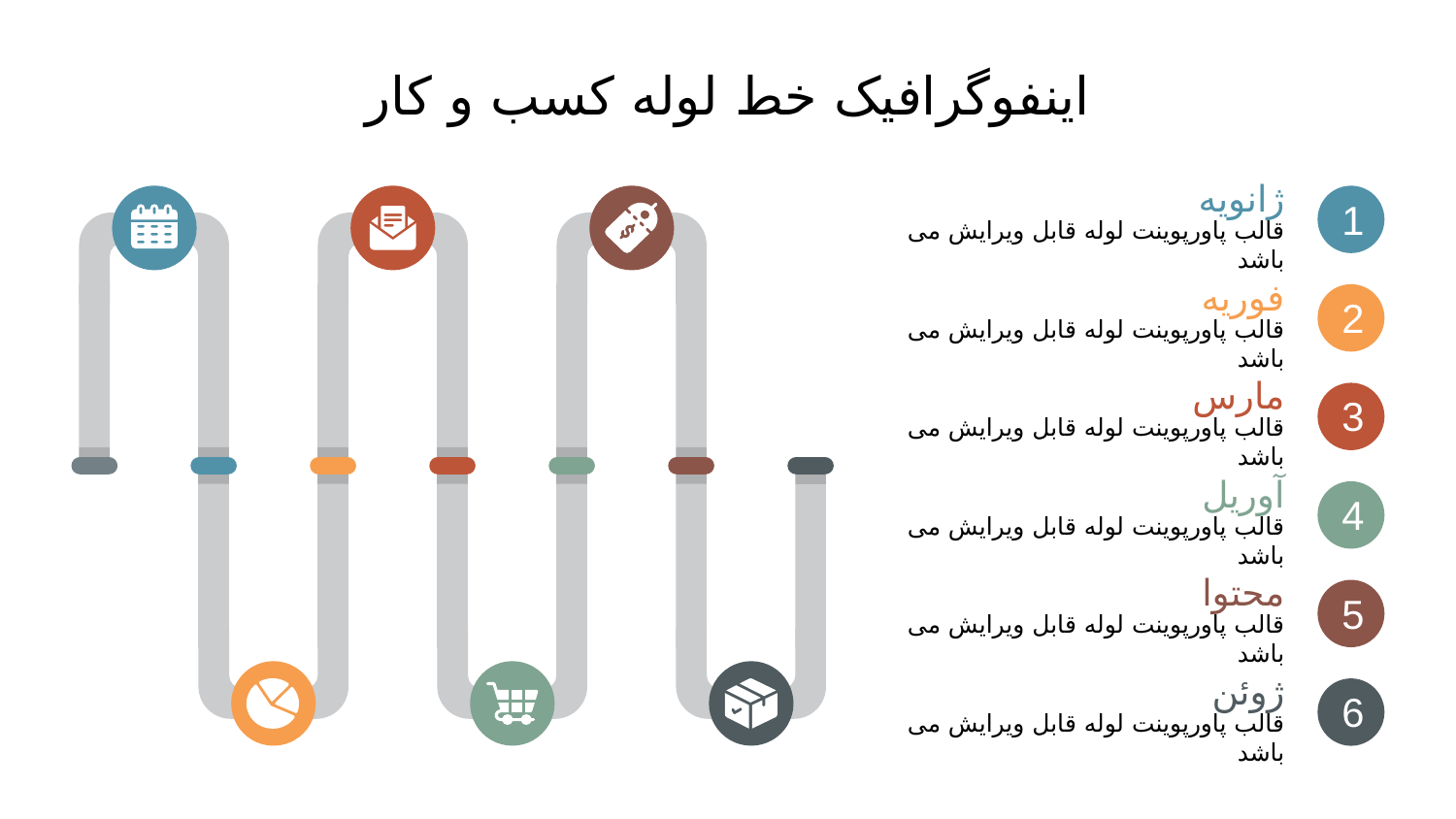

# اینفوگرافیک خط لوله کسب و کار
ژانویه
1
قالب پاورپوینت لوله قابل ویرایش می باشد

فوریه
2
قالب پاورپوینت لوله قابل ویرایش می باشد
مارس
3
قالب پاورپوینت لوله قابل ویرایش می باشد
آوریل
4
قالب پاورپوینت لوله قابل ویرایش می باشد
محتوا
5
قالب پاورپوینت لوله قابل ویرایش می باشد

ژوئن
6
قالب پاورپوینت لوله قابل ویرایش می باشد